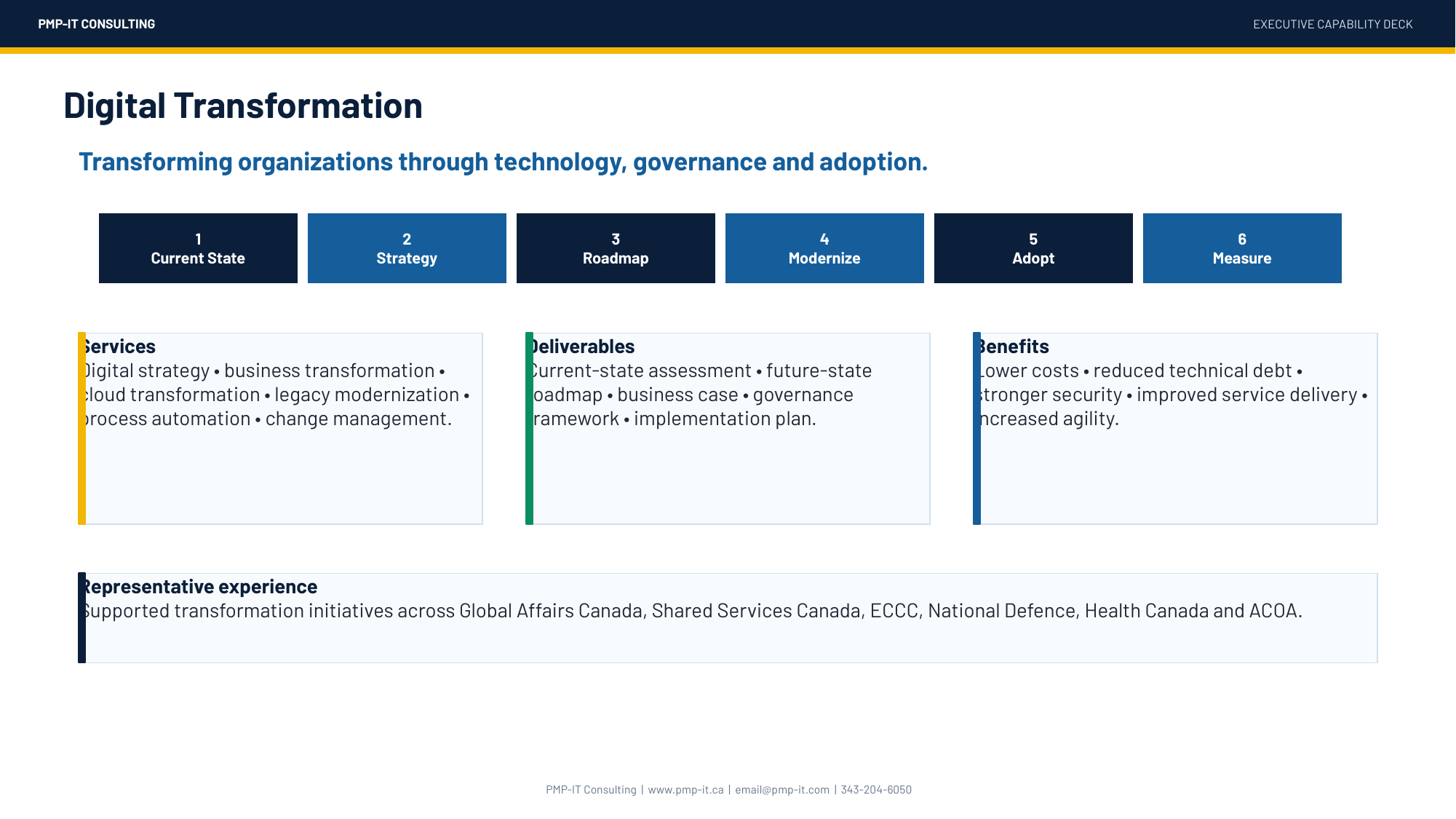

PMP-IT CONSULTING
EXECUTIVE CAPABILITY DECK

Digital Transformation
Transforming organizations through technology, governance and adoption.
1
Current State
2
Strategy
3
Roadmap
4
Modernize
5
Adopt
6
Measure
Services
Digital strategy • business transformation • cloud transformation • legacy modernization • process automation • change management.

Deliverables
Current-state assessment • future-state roadmap • business case • governance framework • implementation plan.

Benefits
Lower costs • reduced technical debt • stronger security • improved service delivery • increased agility.

Representative experience
Supported transformation initiatives across Global Affairs Canada, Shared Services Canada, ECCC, National Defence, Health Canada and ACOA.

PMP-IT Consulting  |  www.pmp-it.ca  |  email@pmp-it.com  |  343-204-6050